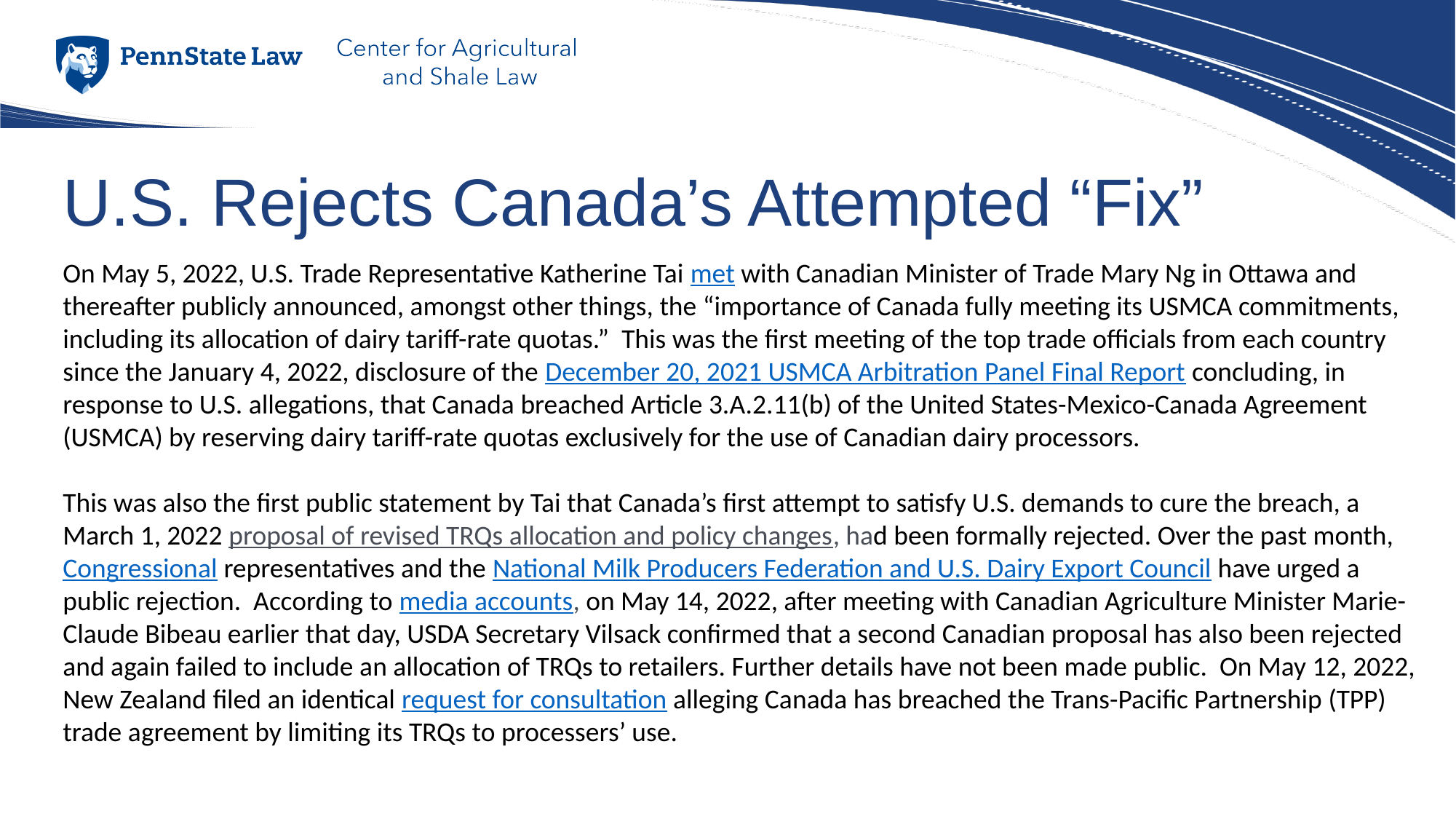

# U.S. Rejects Canada’s Attempted “Fix”
On May 5, 2022, U.S. Trade Representative Katherine Tai met with Canadian Minister of Trade Mary Ng in Ottawa and thereafter publicly announced, amongst other things, the “importance of Canada fully meeting its USMCA commitments, including its allocation of dairy tariff-rate quotas.”  This was the first meeting of the top trade officials from each country since the January 4, 2022, disclosure of the December 20, 2021 USMCA Arbitration Panel Final Report concluding, in response to U.S. allegations, that Canada breached Article 3.A.2.11(b) of the United States-Mexico-Canada Agreement (USMCA) by reserving dairy tariff-rate quotas exclusively for the use of Canadian dairy processors.

This was also the first public statement by Tai that Canada’s first attempt to satisfy U.S. demands to cure the breach, a March 1, 2022 proposal of revised TRQs allocation and policy changes, had been formally rejected. Over the past month, Congressional representatives and the National Milk Producers Federation and U.S. Dairy Export Council have urged a public rejection.  According to media accounts, on May 14, 2022, after meeting with Canadian Agriculture Minister Marie-Claude Bibeau earlier that day, USDA Secretary Vilsack confirmed that a second Canadian proposal has also been rejected and again failed to include an allocation of TRQs to retailers. Further details have not been made public.  On May 12, 2022, New Zealand filed an identical request for consultation alleging Canada has breached the Trans-Pacific Partnership (TPP) trade agreement by limiting its TRQs to processers’ use.